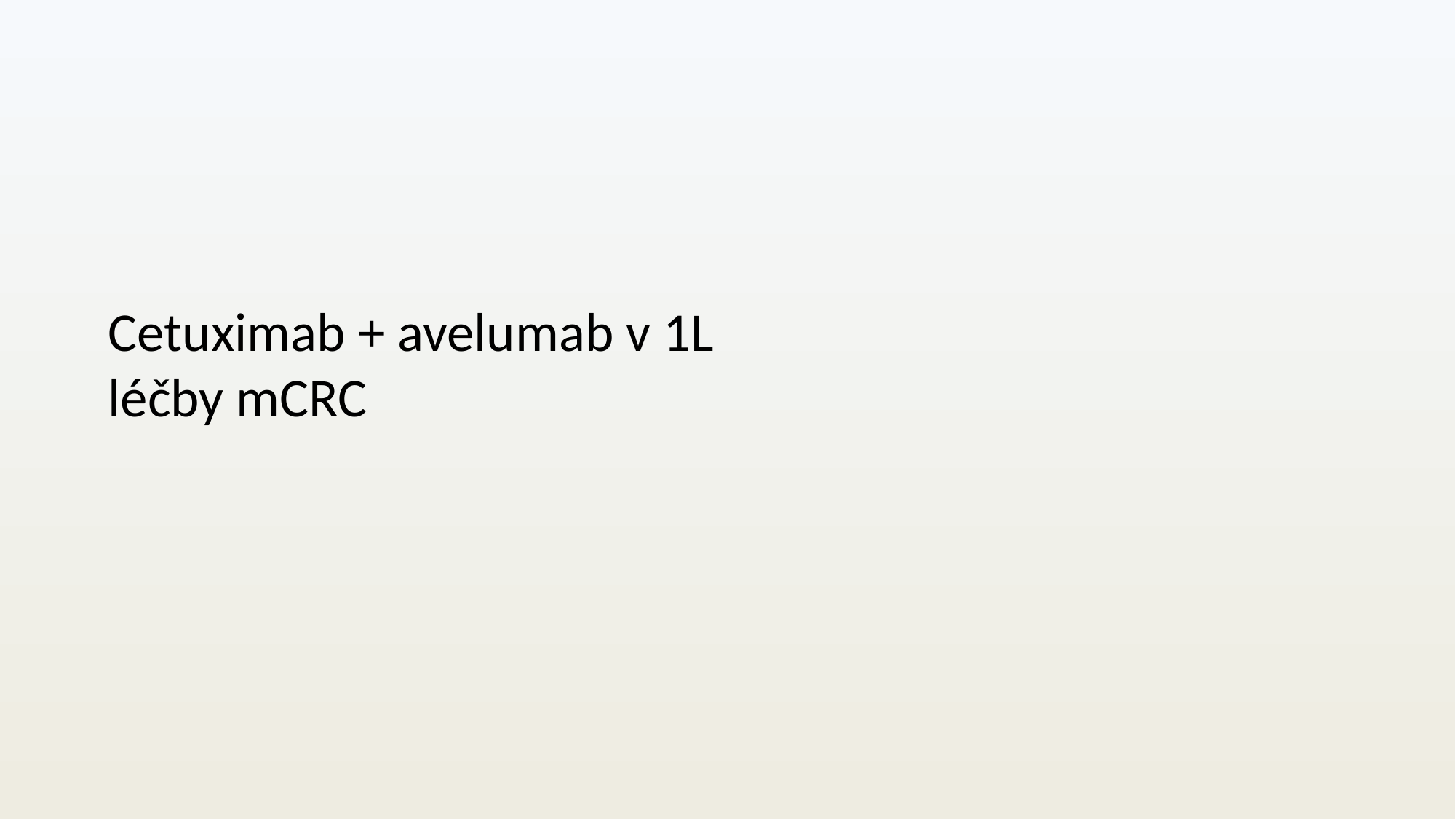

Určeno pracovníkům oddělení Medical Affairs , pouze pro účely zodpovídání dotazů veřejnosti
Cetuximab + avelumab v 1L léčby mCRC